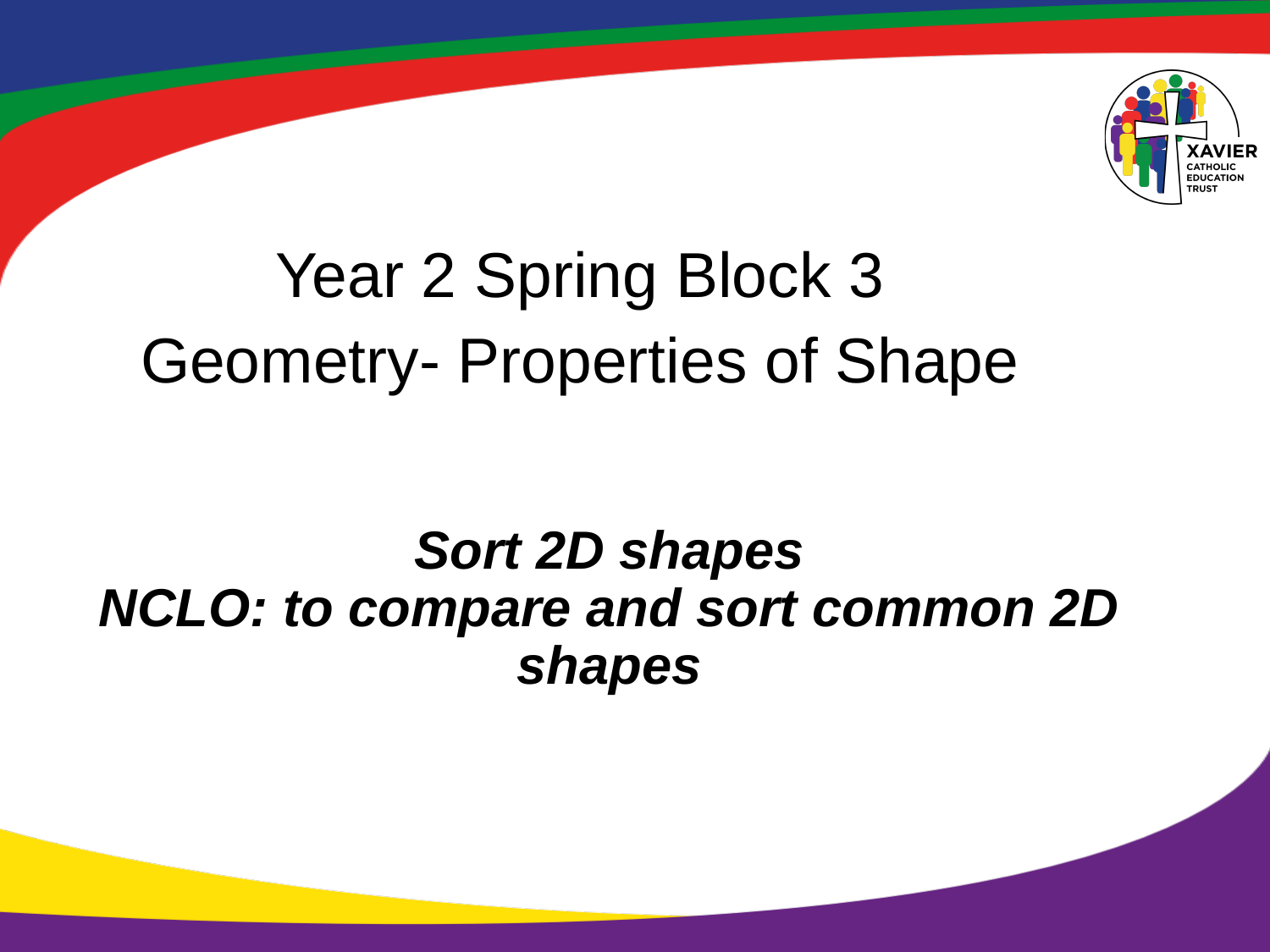

Year 2 Spring Block 3
Geometry- Properties of Shape
# Sort 2D shapes NCLO: to compare and sort common 2D shapes